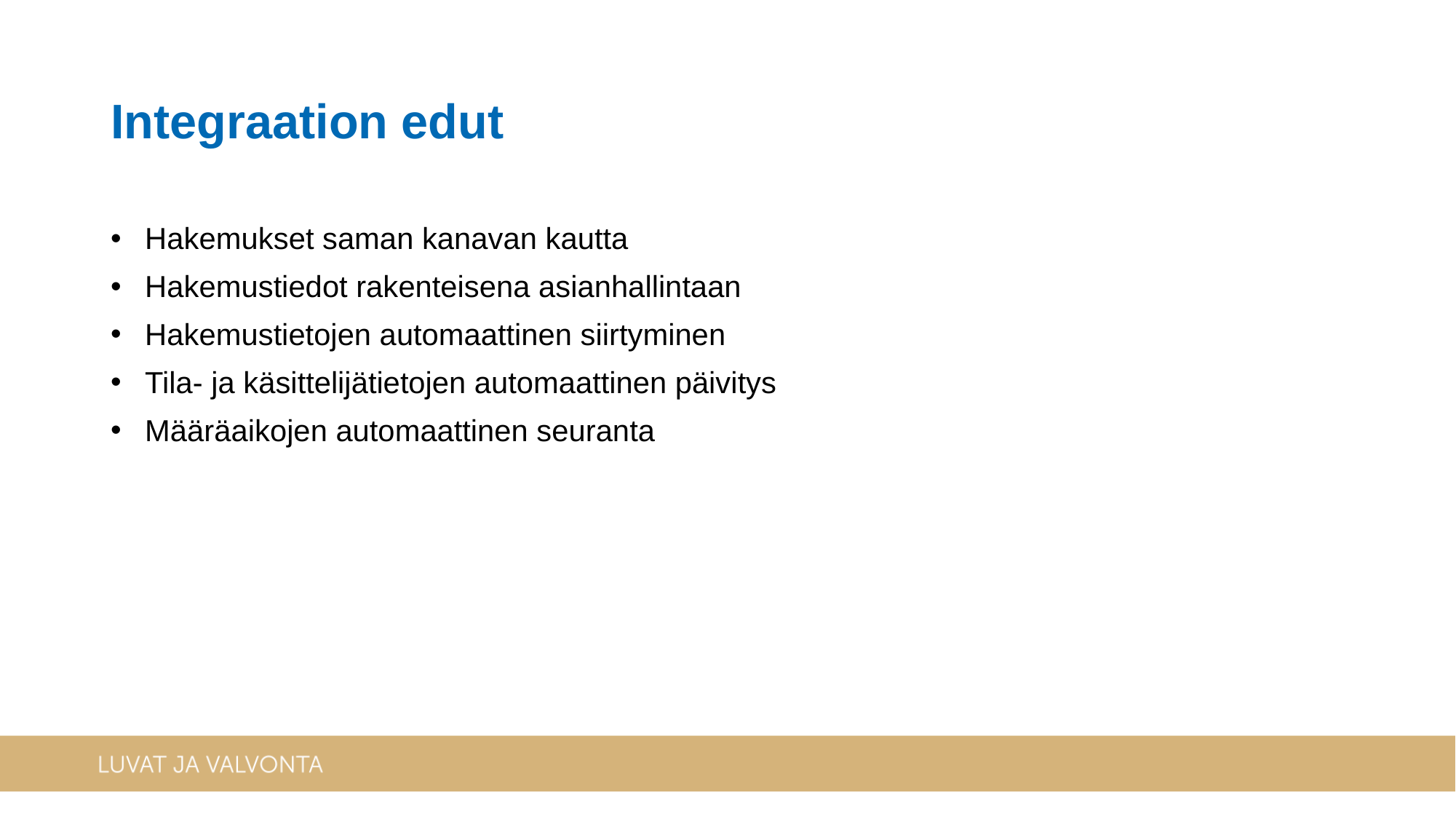

Integraation edut
Hakemukset saman kanavan kautta
Hakemustiedot rakenteisena asianhallintaan
Hakemustietojen automaattinen siirtyminen
Tila- ja käsittelijätietojen automaattinen päivitys
Määräaikojen automaattinen seuranta